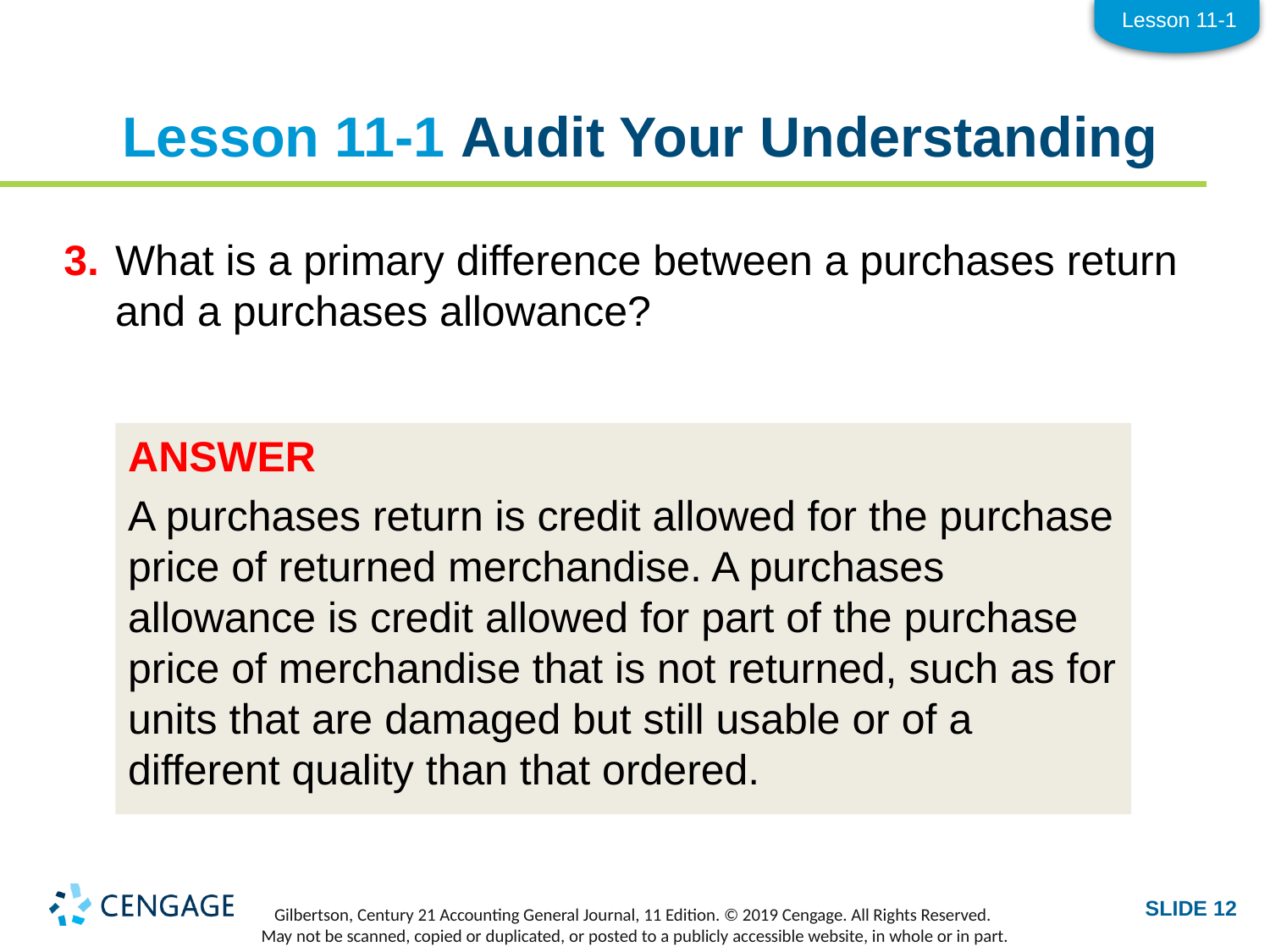

Lesson 11-1
# Lesson 11-1 Audit Your Understanding
3.	What is a primary difference between a purchases return and a purchases allowance?
ANSWER
A purchases return is credit allowed for the purchase price of returned merchandise. A purchases allowance is credit allowed for part of the purchase price of merchandise that is not returned, such as for units that are damaged but still usable or of a different quality than that ordered.
SLIDE 12